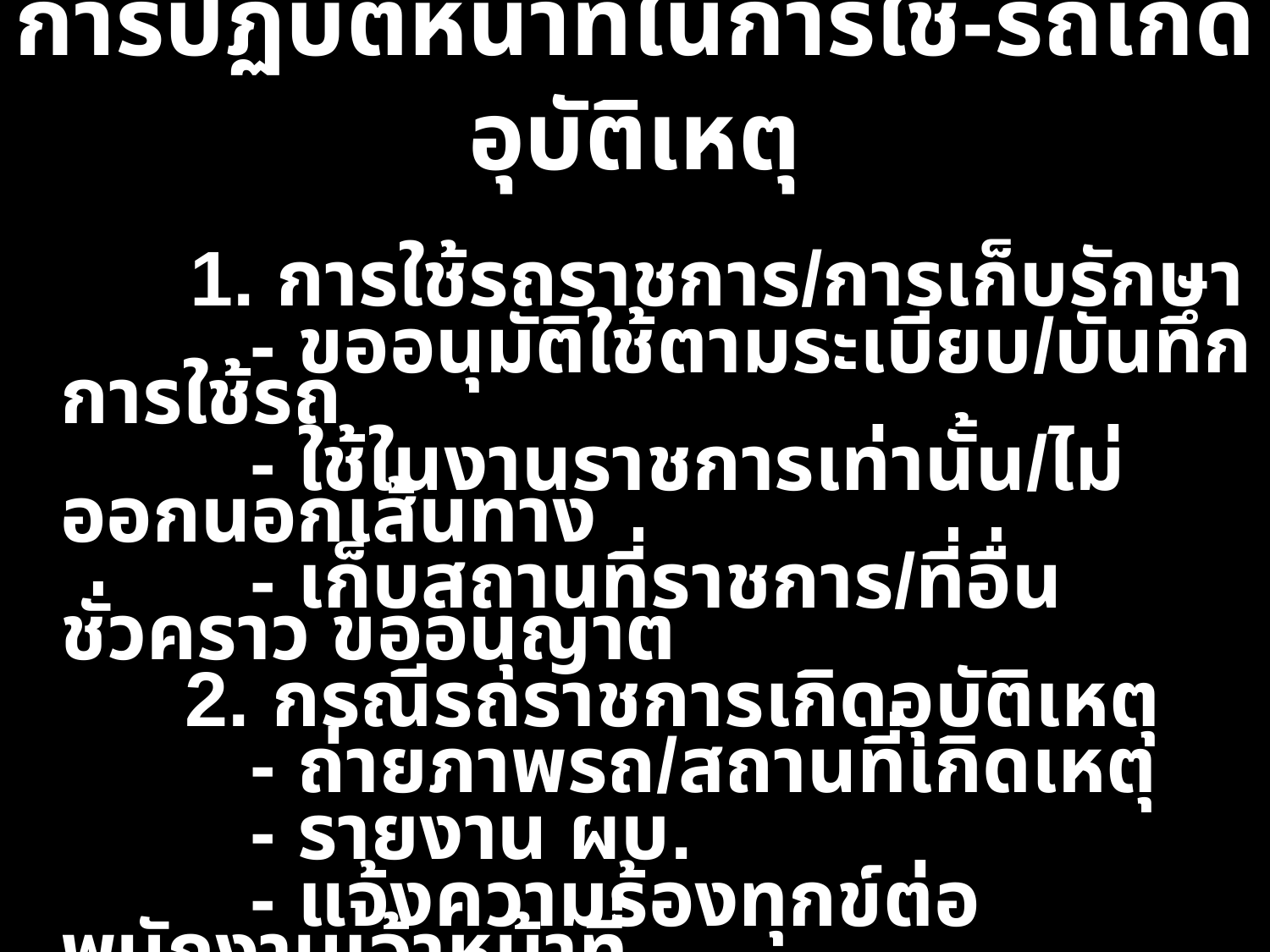

# การปฏิบัติหน้าที่ในการใช้-รถเกิดอุบัติเหตุ

 	      1. การใช้รถราชการ/การเก็บรักษา
           - ขออนุมัติใช้ตามระเบียบ/บันทึกการใช้รถ
           - ใช้ในงานราชการเท่านั้น/ไม่ออกนอกเส้นทาง
           - เก็บสถานที่ราชการ/ที่อื่นชั่วคราว ขออนุญาต
        2. กรณีรถราชการเกิดอุบัติเหตุ
           - ถ่ายภาพรถ/สถานที่เกิดเหตุ
           - รายงาน ผบ.
           - แจ้งความร้องทุกข์ต่อพนักงานเจ้าหน้าที่
        ( กค 0508/ว 27274 ลว.19 กรกฎาคม 2525)

132